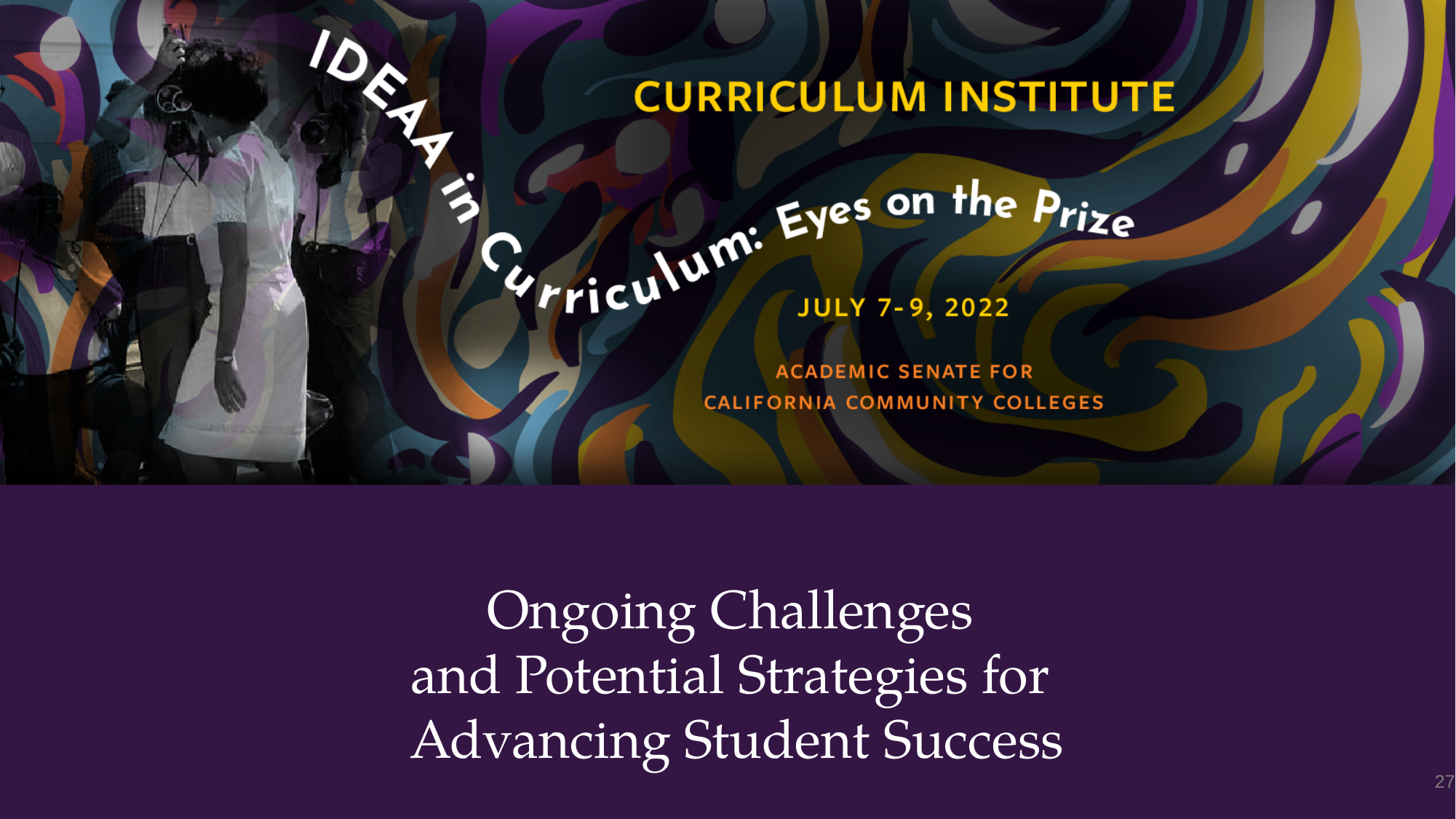

# Ongoing Challenges and Potential Strategies for Advancing Student Success
27